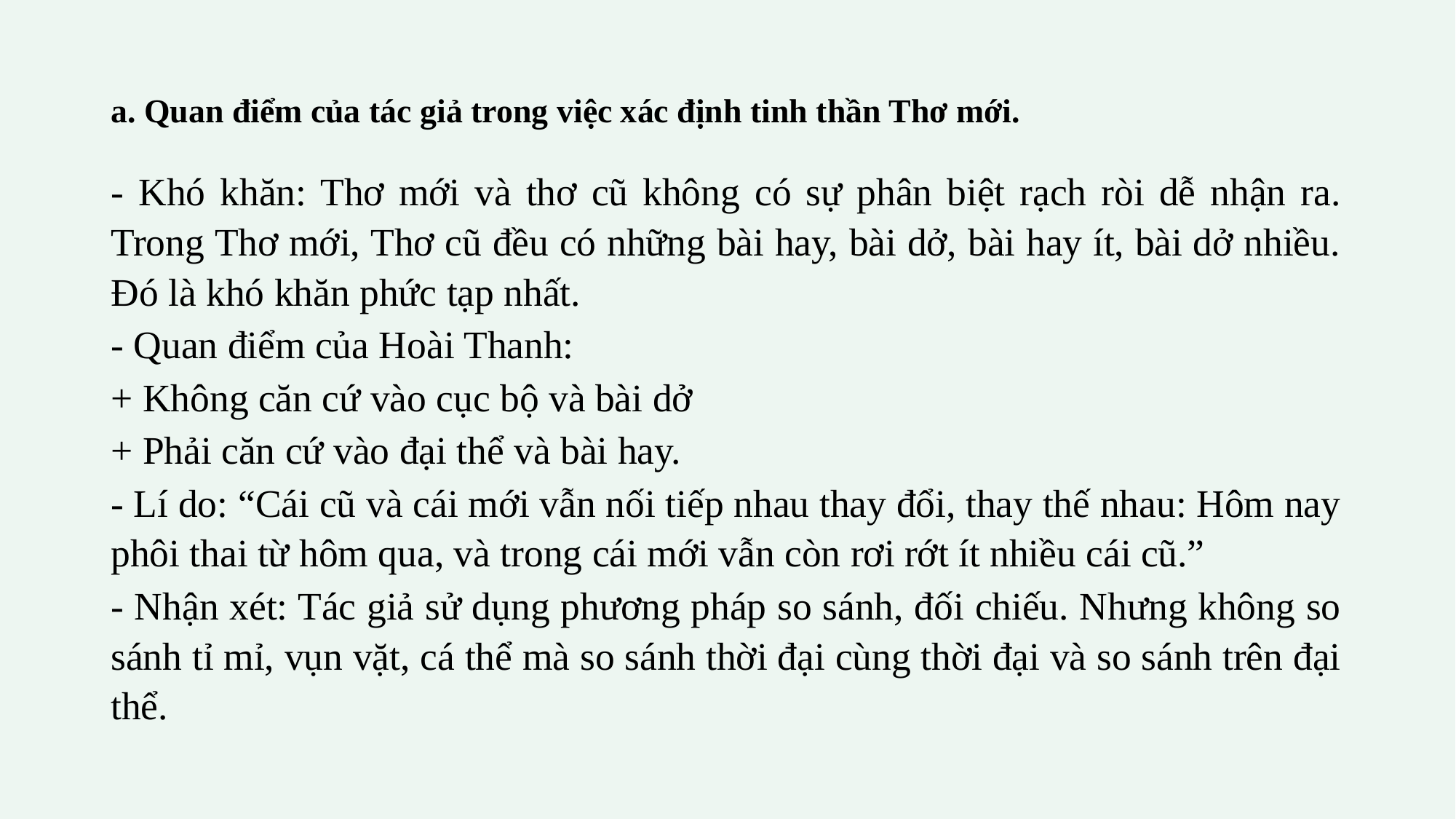

# a. Quan điểm của tác giả trong việc xác định tinh thần Thơ mới.
- Khó khăn: Thơ mới và thơ cũ không có sự phân biệt rạch ròi dễ nhận ra. Trong Thơ mới, Thơ cũ đều có những bài hay, bài dở, bài hay ít, bài dở nhiều. Đó là khó khăn phức tạp nhất.
- Quan điểm của Hoài Thanh:
+ Không căn cứ vào cục bộ và bài dở
+ Phải căn cứ vào đại thể và bài hay.
- Lí do: “Cái cũ và cái mới vẫn nối tiếp nhau thay đổi, thay thế nhau: Hôm nay phôi thai từ hôm qua, và trong cái mới vẫn còn rơi rớt ít nhiều cái cũ.”
- Nhận xét: Tác giả sử dụng phương pháp so sánh, đối chiếu. Nhưng không so sánh tỉ mỉ, vụn vặt, cá thể mà so sánh thời đại cùng thời đại và so sánh trên đại thể.